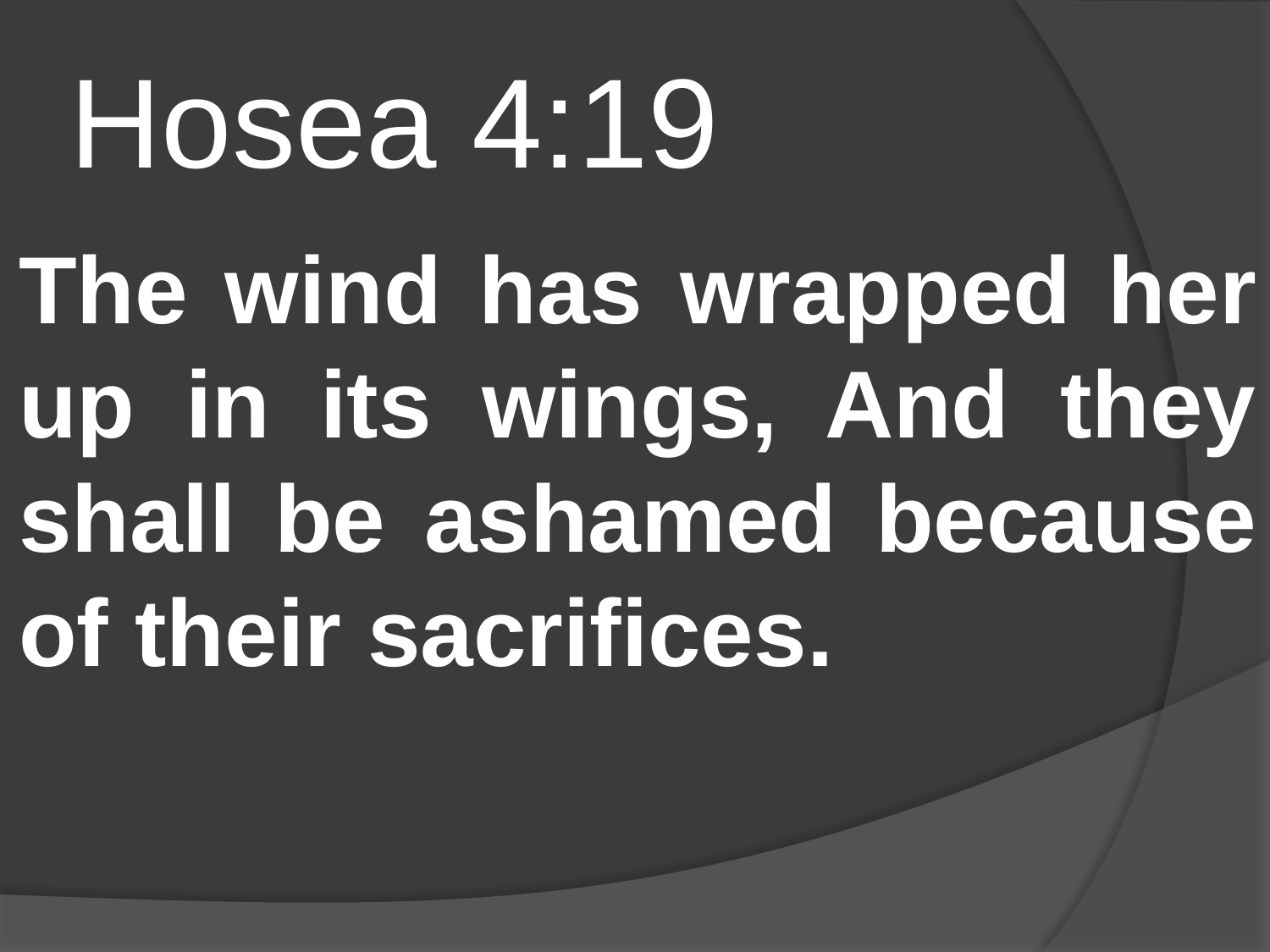

# Hosea 4:19
The wind has wrapped her up in its wings, And they shall be ashamed because of their sacrifices.